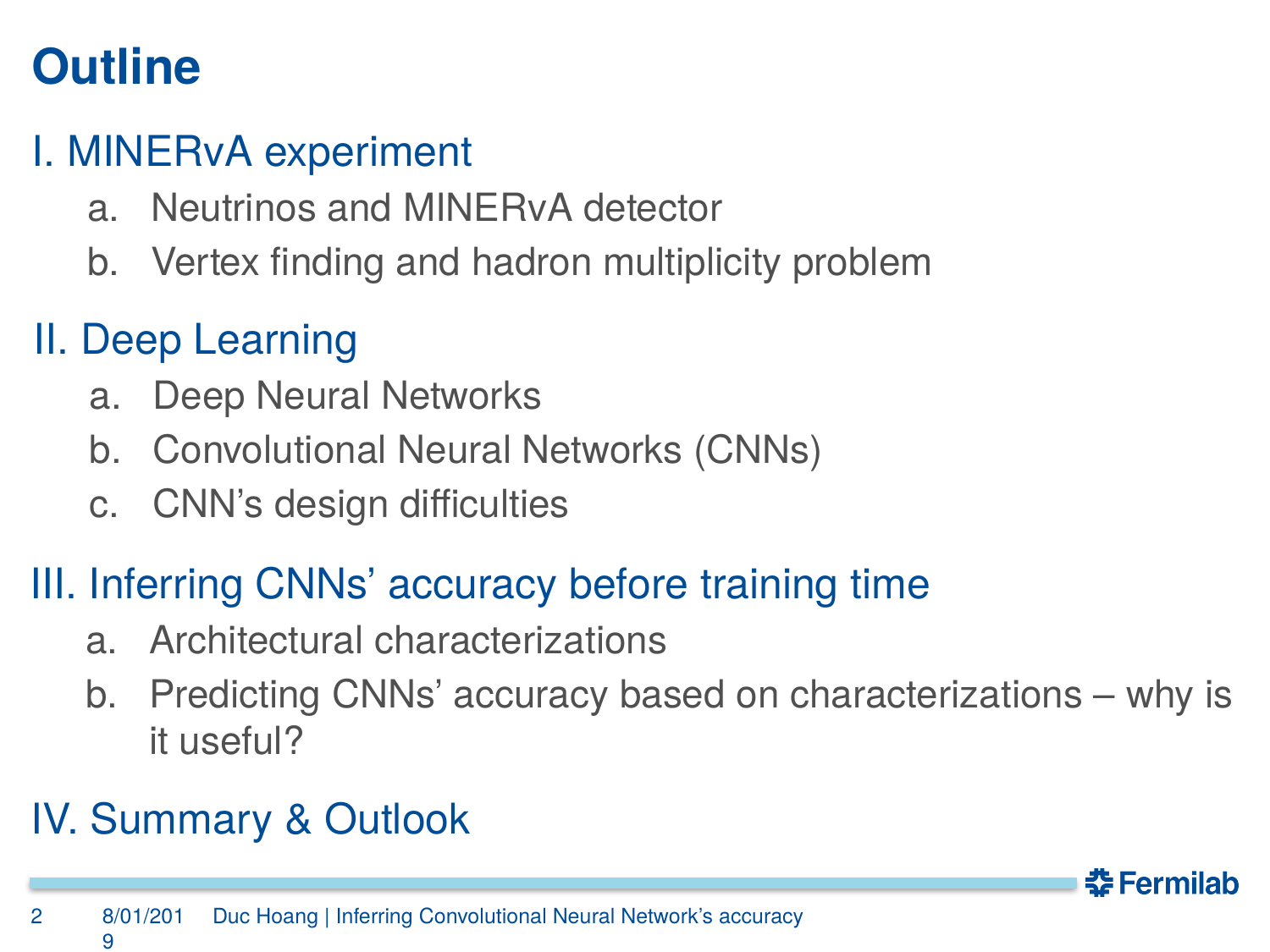

# Outline
I. MINERvA experiment
Neutrinos and MINERvA detector
Vertex finding and hadron multiplicity problem
II. Deep Learning
Deep Neural Networks
Convolutional Neural Networks (CNNs)
CNN’s design difficulties

III. Inferring CNNs’ accuracy before training time
Architectural characterizations
Predicting CNNs’ accuracy based on characterizations – why is it useful?
IV. Summary & Outlook
2
8/01/2019
Duc Hoang | Inferring Convolutional Neural Network’s accuracy